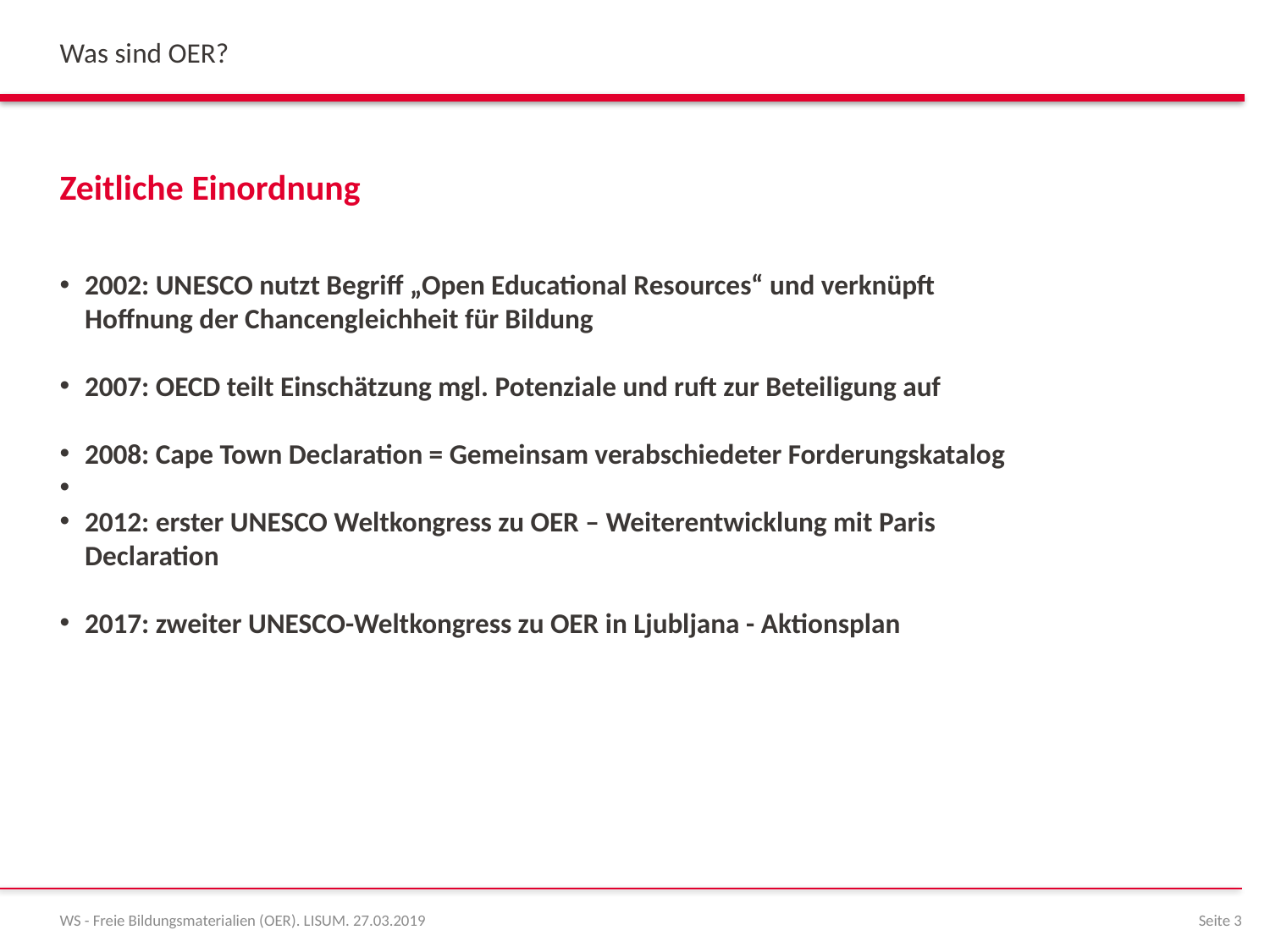

Was sind OER?
# Zeitliche Einordnung
2002: UNESCO nutzt Begriff „Open Educational Resources“ und verknüpft Hoffnung der Chancengleichheit für Bildung

2007: OECD teilt Einschätzung mgl. Potenziale und ruft zur Beteiligung auf

2008: Cape Town Declaration = Gemeinsam verabschiedeter Forderungskatalog

2012: erster UNESCO Weltkongress zu OER – Weiterentwicklung mit Paris Declaration

2017: zweiter UNESCO-Weltkongress zu OER in Ljubljana - Aktionsplan

WS - Freie Bildungsmaterialien (OER). LISUM. 27.03.2019
 Seite 3